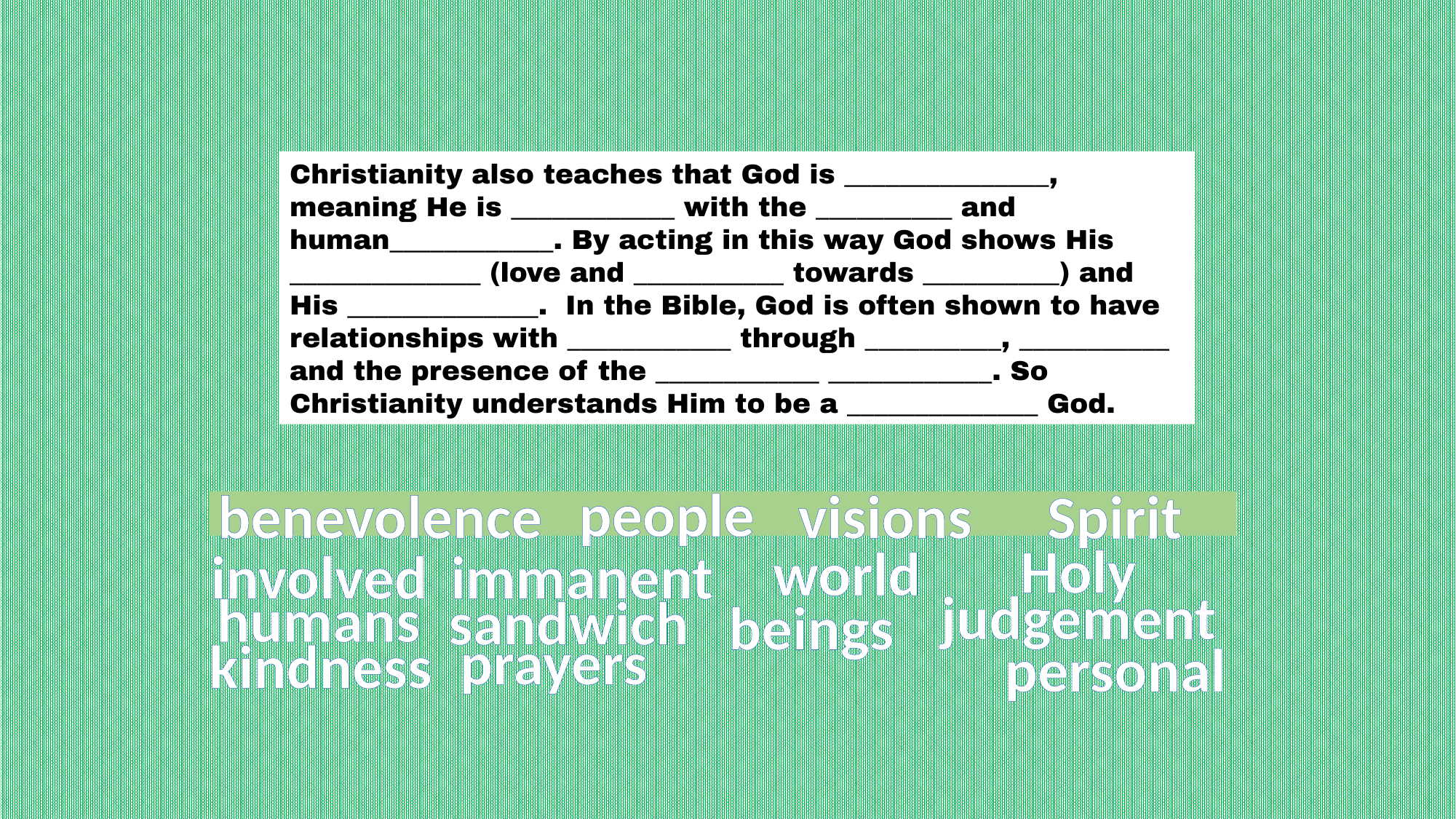

Christianity also teaches that God is _______________, meaning He is ____________ with the __________ and human____________. By acting in this way God shows His ______________ (love and ___________ towards __________) and His ______________.  In the Bible, God is often shown to have relationships with ____________ through __________, ___________ and the presence of the ____________ ____________. So Christianity understands Him to be a ______________ God.
people
benevolence
visions
Spirit

Holy
world
involved
immanent
judgement
humans
sandwich
beings
prayers
kindness
personal